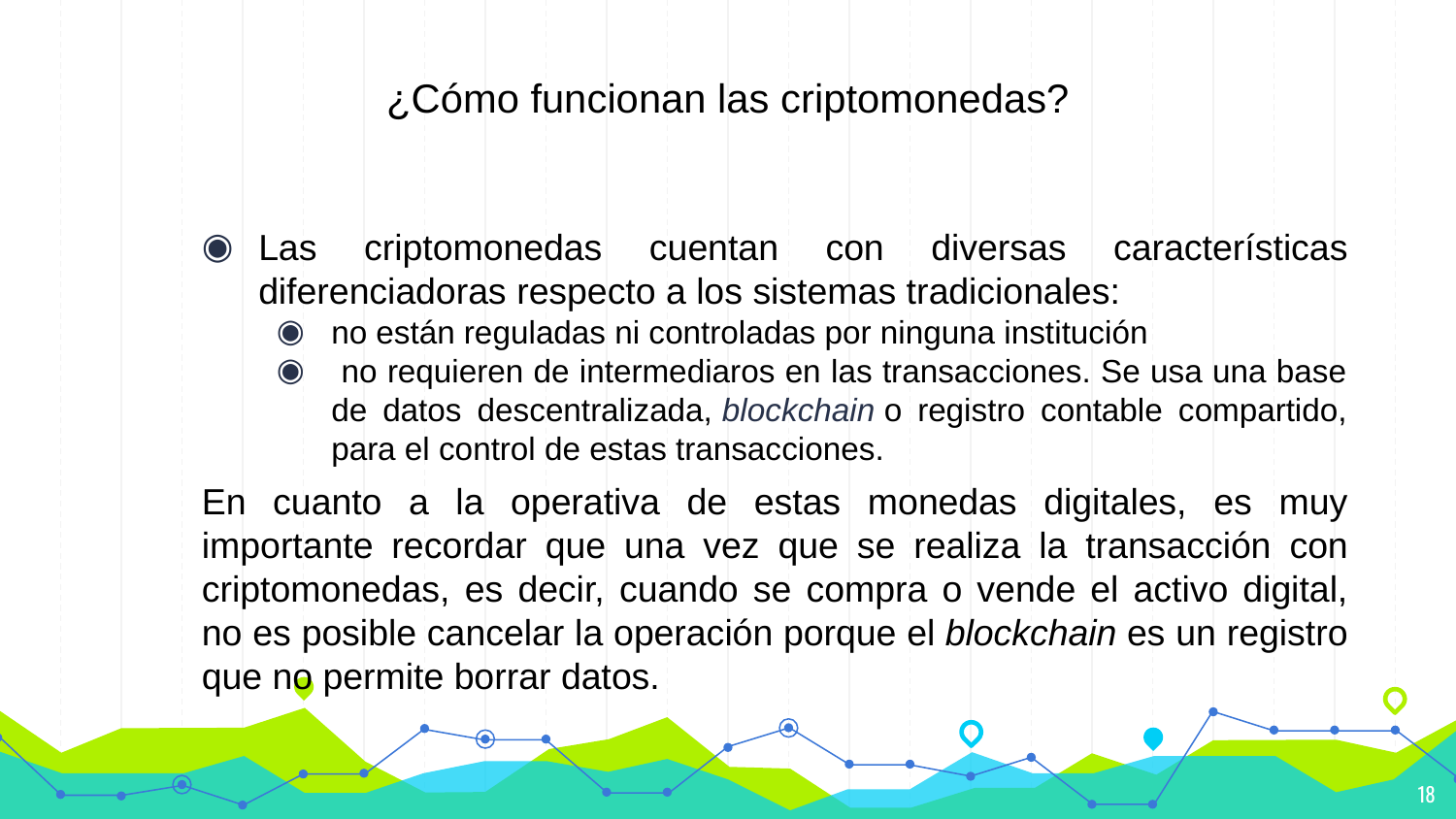

# ¿Cómo funcionan las criptomonedas?
Las criptomonedas cuentan con diversas características diferenciadoras respecto a los sistemas tradicionales:
no están reguladas ni controladas por ninguna institución
 no requieren de intermediaros en las transacciones. Se usa una base de datos descentralizada, blockchain o registro contable compartido, para el control de estas transacciones.
En cuanto a la operativa de estas monedas digitales, es muy importante recordar que una vez que se realiza la transacción con criptomonedas, es decir, cuando se compra o vende el activo digital, no es posible cancelar la operación porque el blockchain es un registro que no permite borrar datos.
18